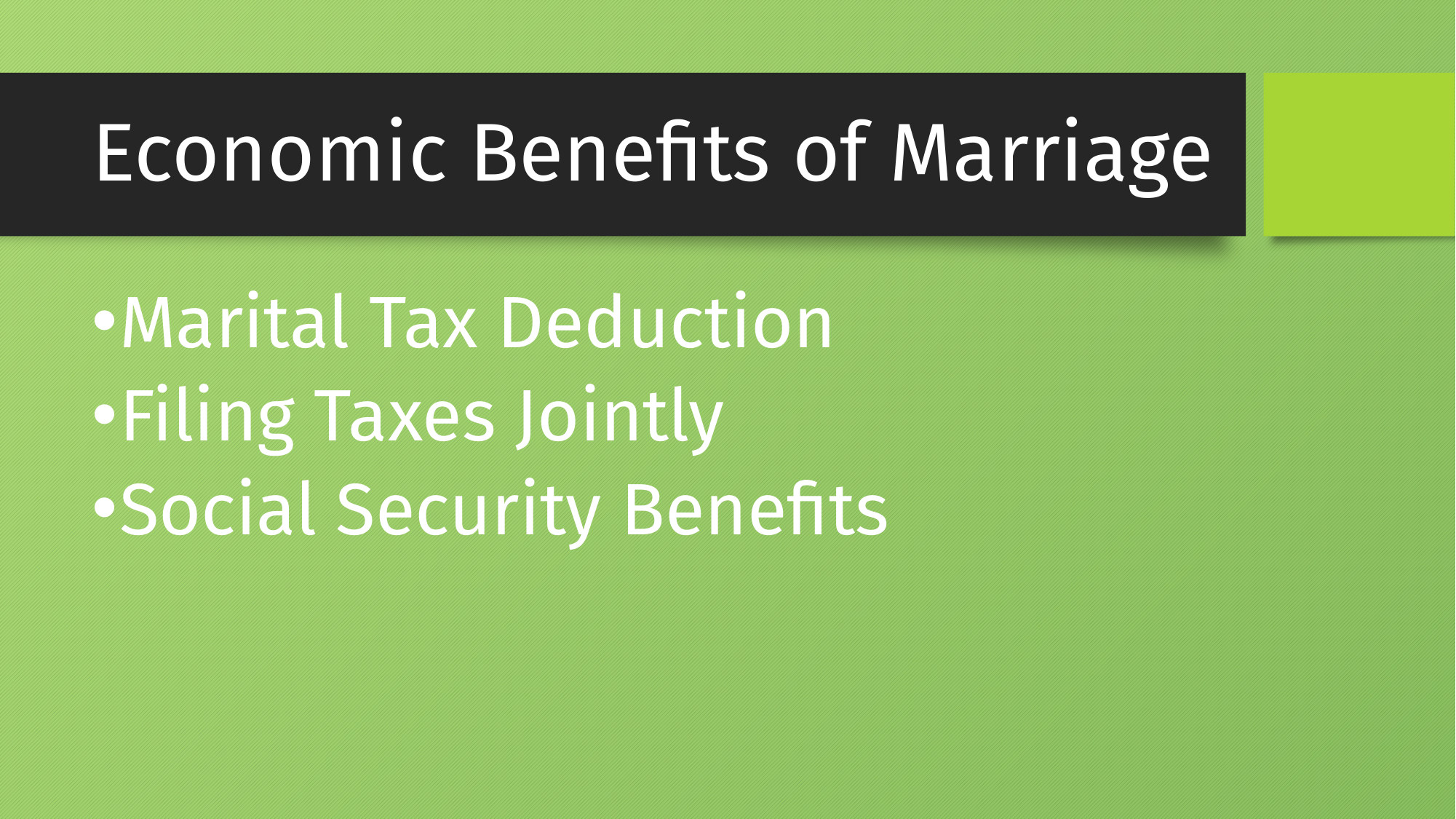

# Economic Benefits of Marriage
Marital Tax Deduction
Filing Taxes Jointly
Social Security Benefits